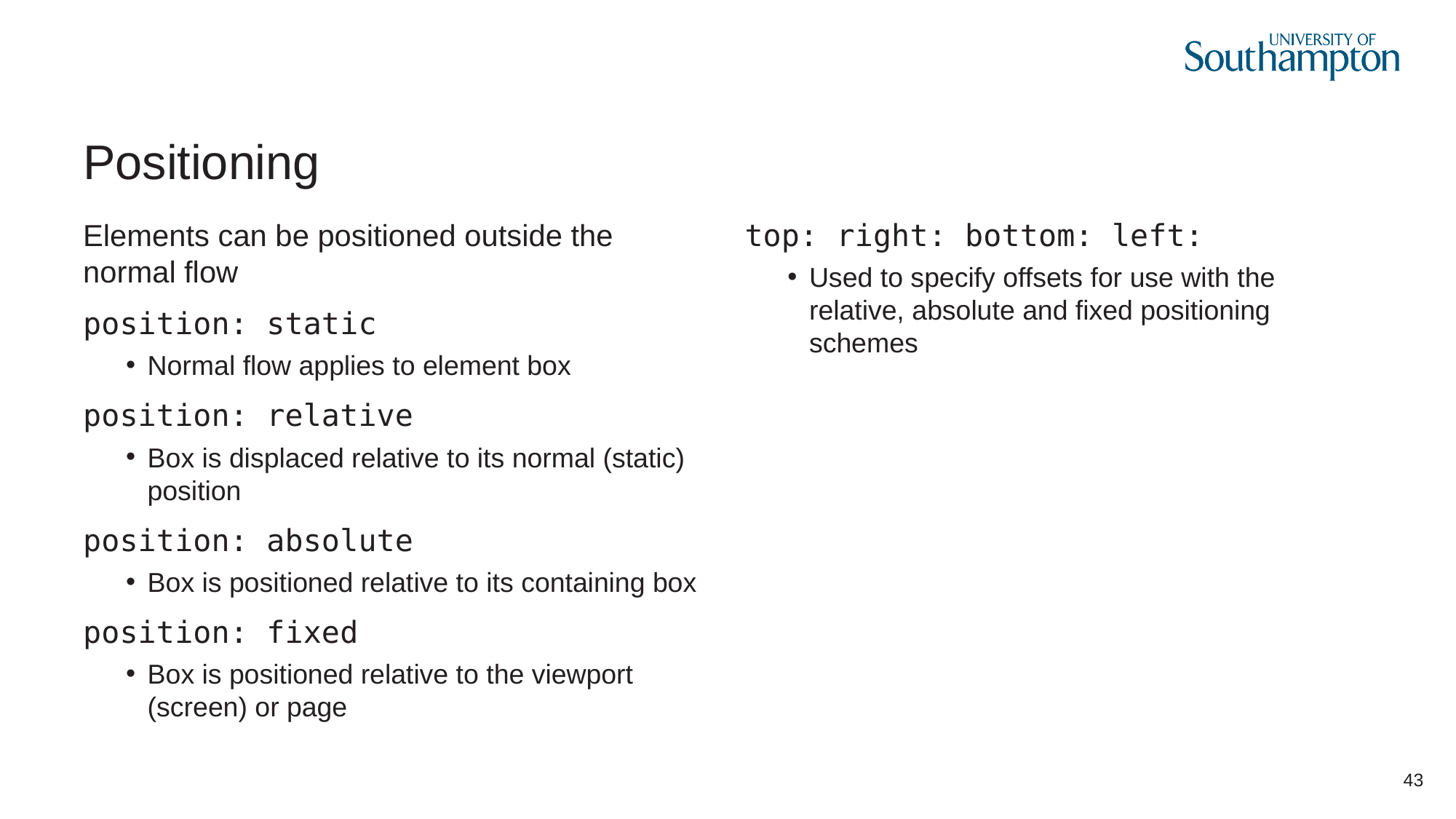

# Positioning
Elements can be positioned outside the normal flow
position: static
Normal flow applies to element box
position: relative
Box is displaced relative to its normal (static) position
position: absolute
Box is positioned relative to its containing box
position: fixed
Box is positioned relative to the viewport (screen) or page

top: right: bottom: left:
Used to specify offsets for use with the relative, absolute and fixed positioning schemes